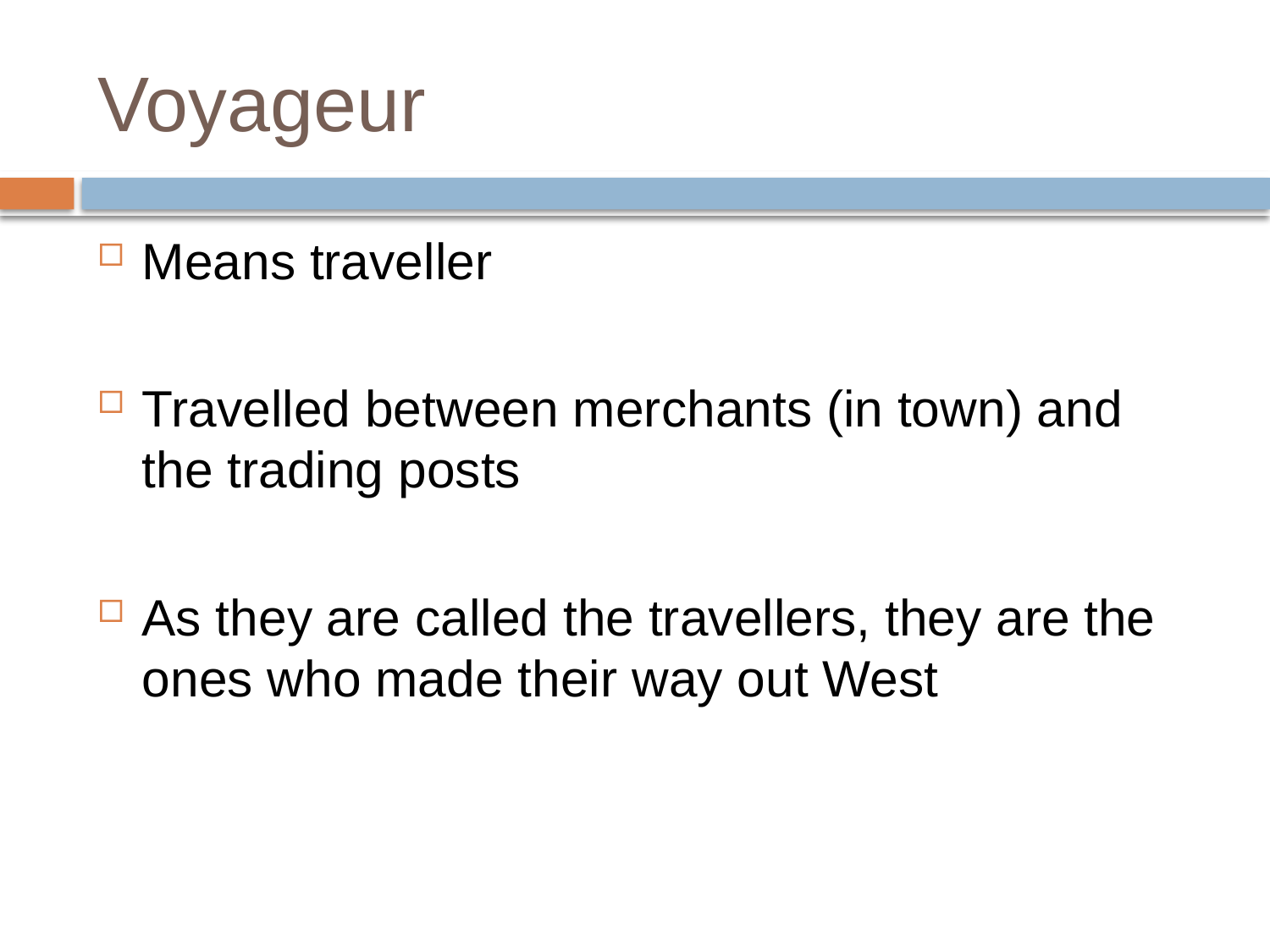

# Voyageur
Means traveller

Travelled between merchants (in town) and the trading posts

As they are called the travellers, they are the ones who made their way out West